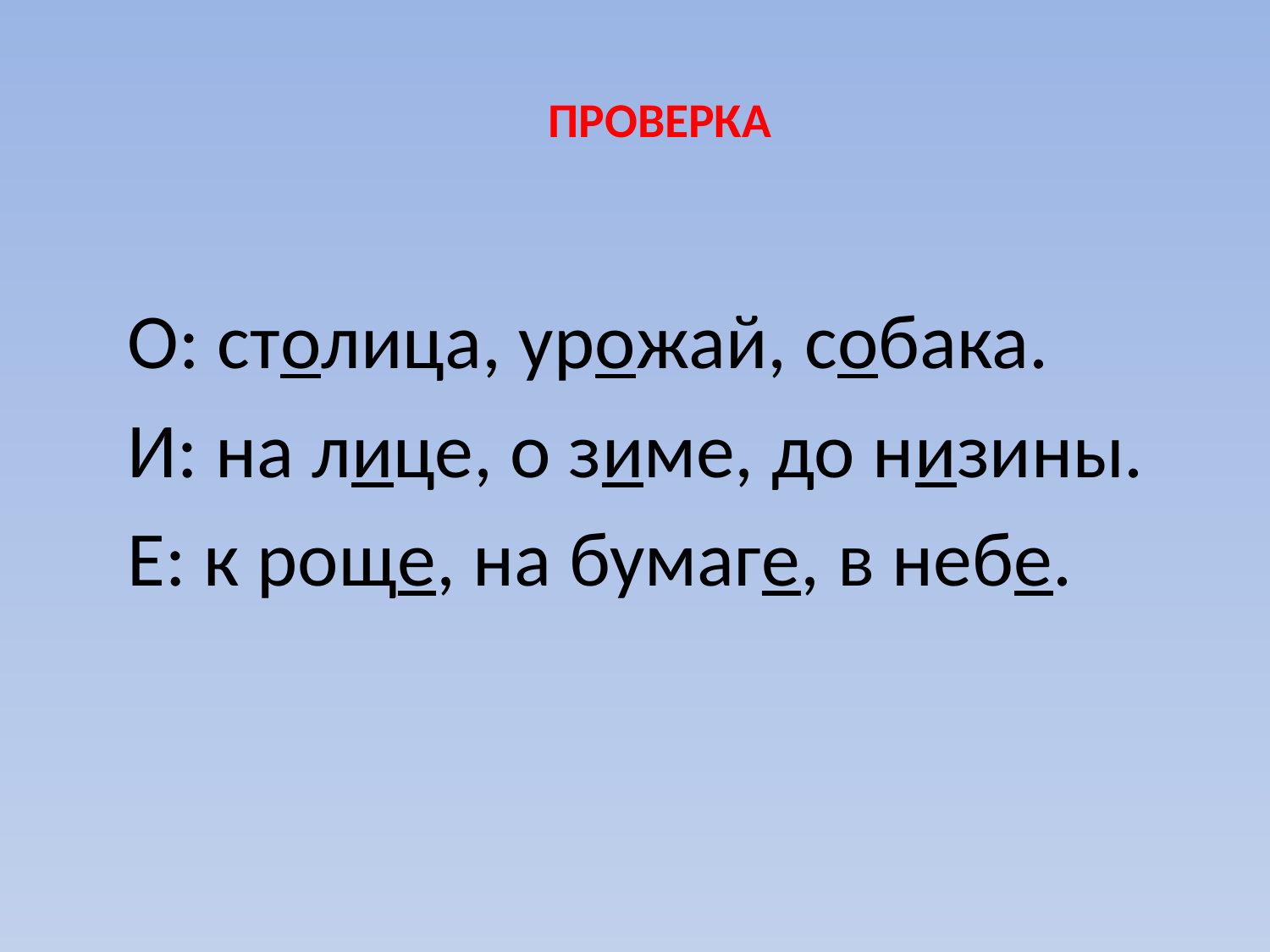

# ПРОВЕРКА

О: столица, урожай, собака.
И: на лице, о зиме, до низины.
Е: к роще, на бумаге, в небе.